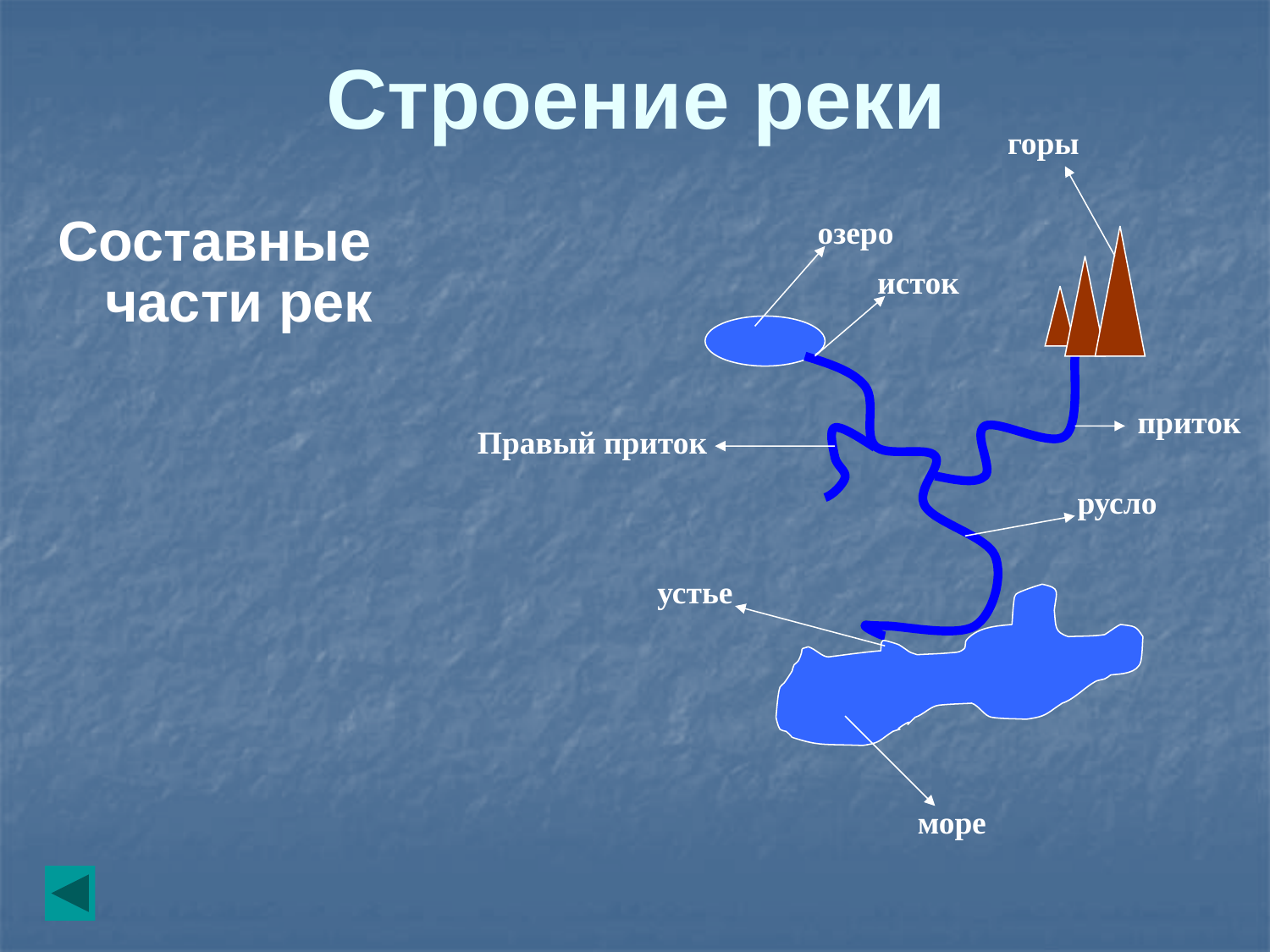

# Строение реки
горы

Составные части рек
озеро

исток

приток
Правый приток

русло

устье

море